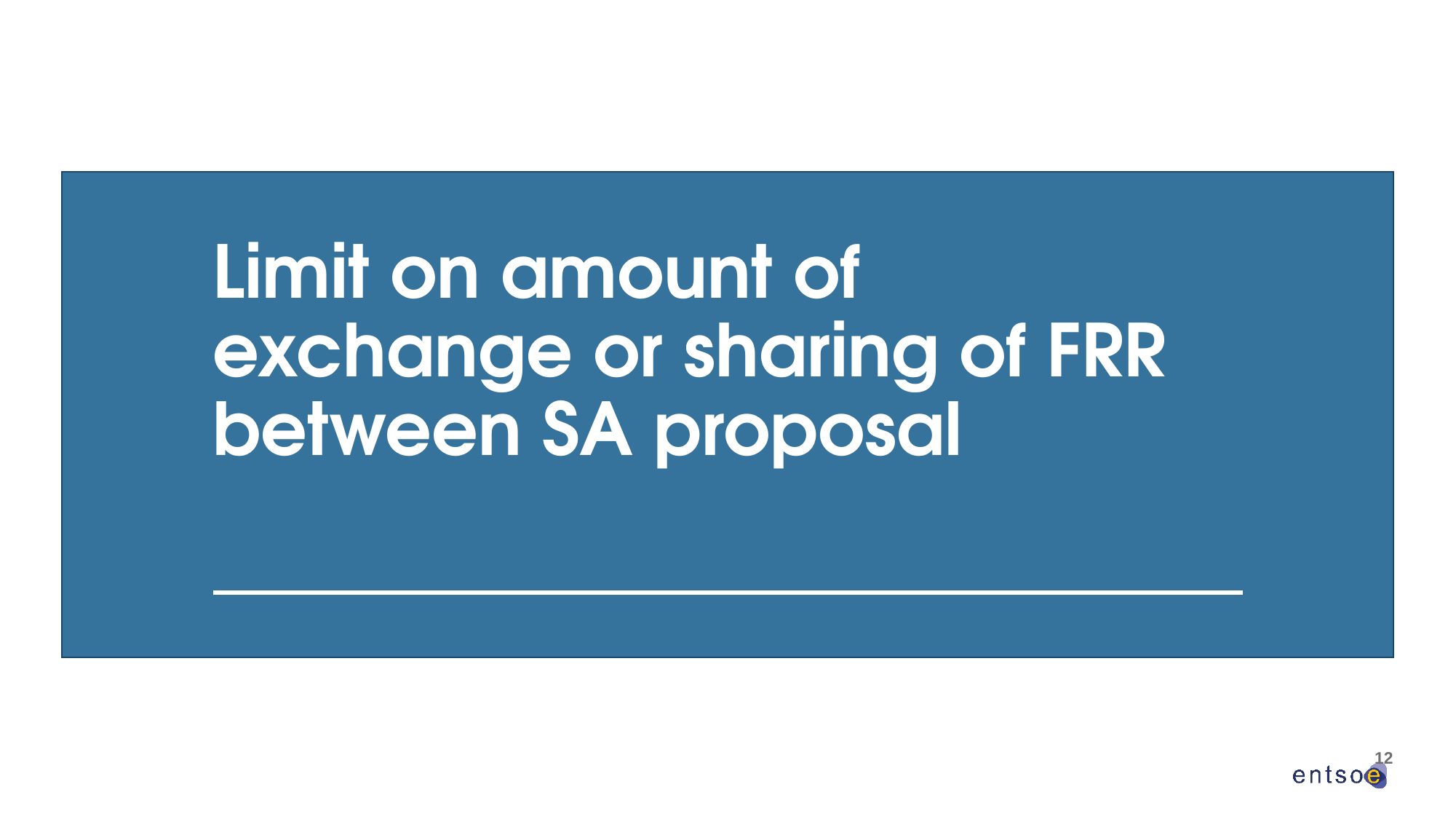

# Limit on amount of exchange or sharing of FRR between SA proposal
12